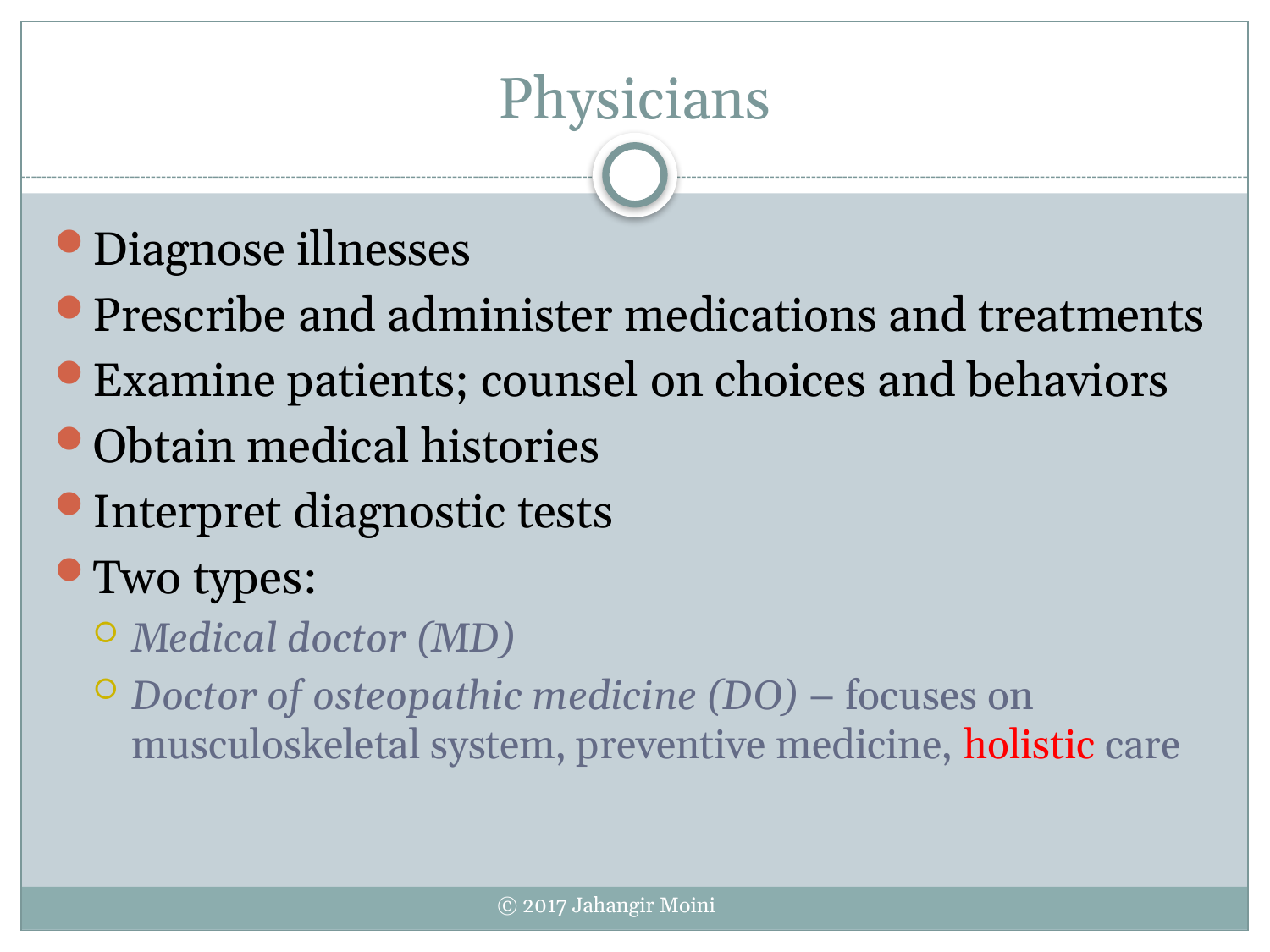

# Physicians
Diagnose illnesses
Prescribe and administer medications and treatments
Examine patients; counsel on choices and behaviors
Obtain medical histories
Interpret diagnostic tests
Two types:
Medical doctor (MD)
Doctor of osteopathic medicine (DO) – focuses on musculoskeletal system, preventive medicine, holistic care